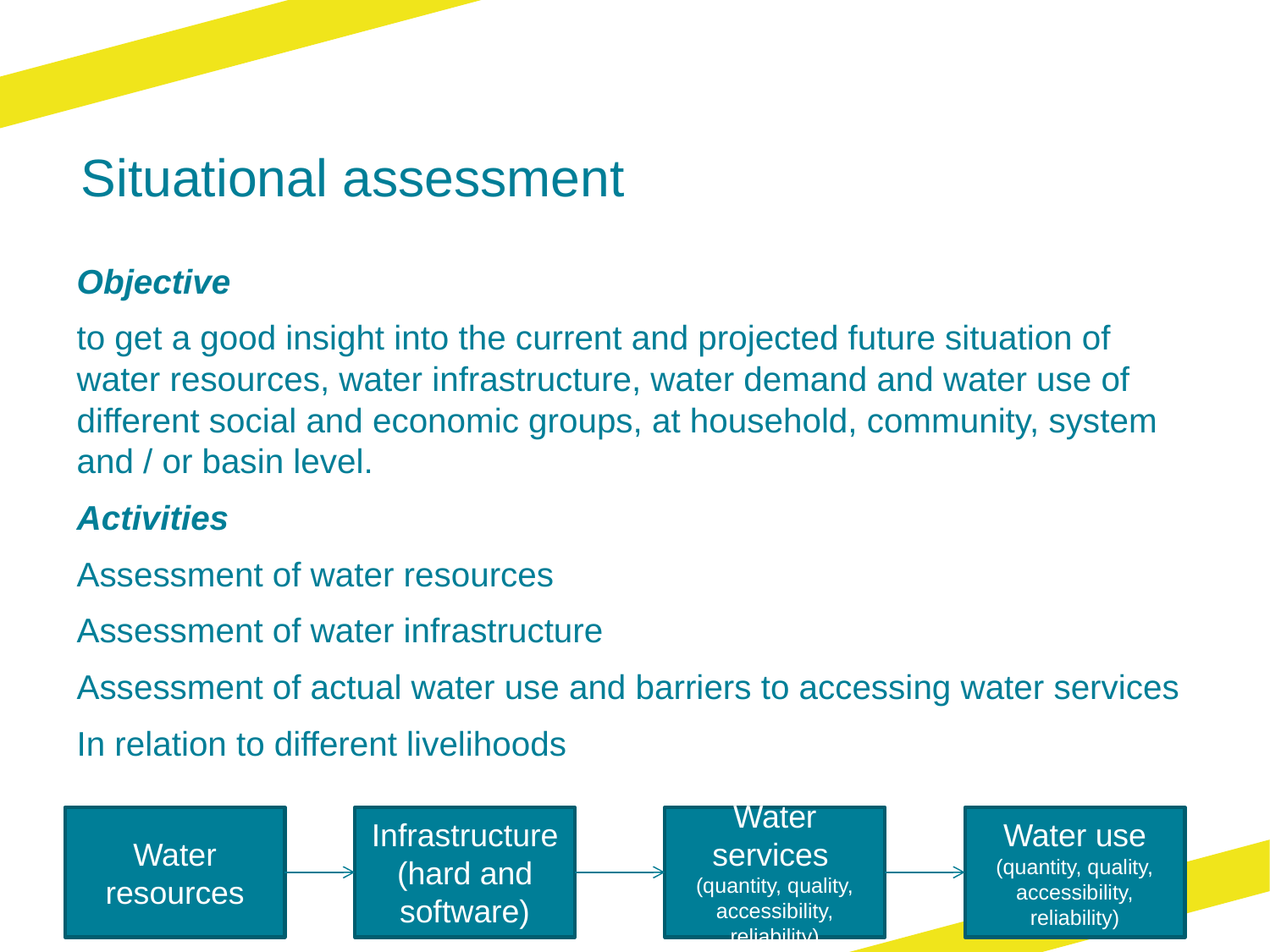

# Situational assessment
Objective
to get a good insight into the current and projected future situation of water resources, water infrastructure, water demand and water use of different social and economic groups, at household, community, system and / or basin level.
Activities
Assessment of water resources
Assessment of water infrastructure
Assessment of actual water use and barriers to accessing water services
In relation to different livelihoods

Water resources
Infrastructure (hard and software)
Water services  (quantity, quality, accessibility, reliability)
Water use (quantity, quality, accessibility, reliability)